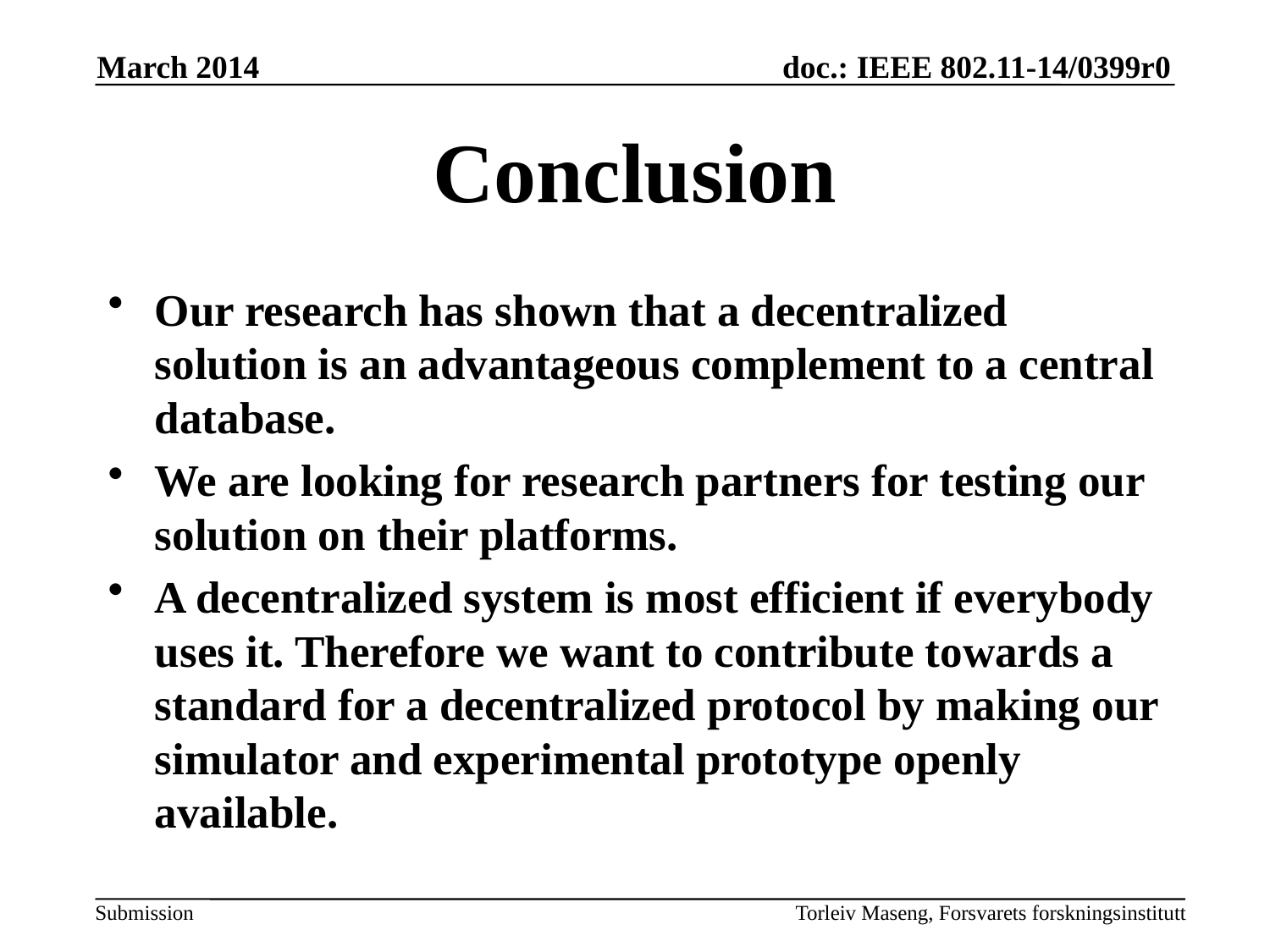

March 2014
# Conclusion
Our research has shown that a decentralized solution is an advantageous complement to a central database.
We are looking for research partners for testing our solution on their platforms.
A decentralized system is most efficient if everybody uses it. Therefore we want to contribute towards a standard for a decentralized protocol by making our simulator and experimental prototype openly available.

Torleiv Maseng, Forsvarets forskningsinstitutt